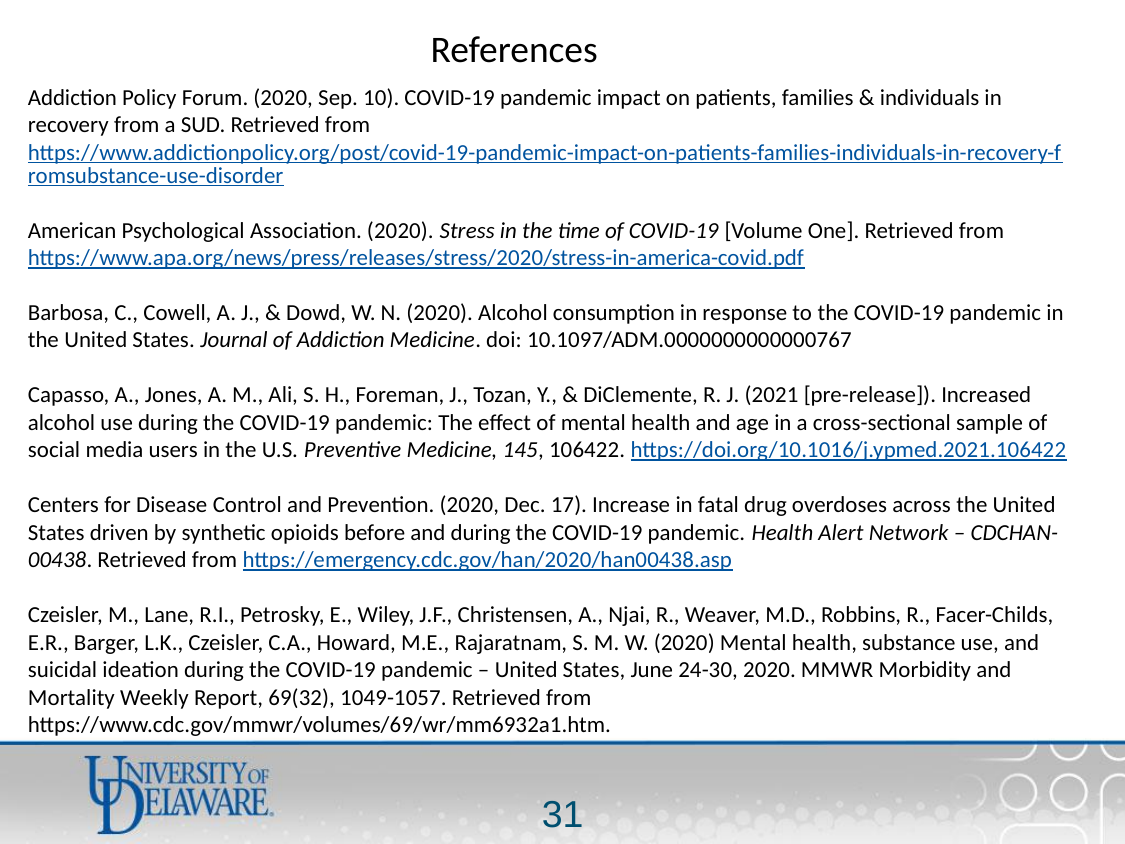

References
Addiction Policy Forum. (2020, Sep. 10). COVID-19 pandemic impact on patients, families & individuals in recovery from a SUD. Retrieved from https://www.addictionpolicy.org/post/covid-19-pandemic-impact-on-patients-families-individuals-in-recovery-fromsubstance-use-disorder

American Psychological Association. (2020). Stress in the time of COVID-19 [Volume One]. Retrieved from https://www.apa.org/news/press/releases/stress/2020/stress-in-america-covid.pdf

Barbosa, C., Cowell, A. J., & Dowd, W. N. (2020). Alcohol consumption in response to the COVID-19 pandemic in the United States. Journal of Addiction Medicine. doi: 10.1097/ADM.0000000000000767

Capasso, A., Jones, A. M., Ali, S. H., Foreman, J., Tozan, Y., & DiClemente, R. J. (2021 [pre-release]). Increased alcohol use during the COVID-19 pandemic: The effect of mental health and age in a cross-sectional sample of social media users in the U.S. Preventive Medicine, 145, 106422. https://doi.org/10.1016/j.ypmed.2021.106422
Centers for Disease Control and Prevention. (2020, Dec. 17). Increase in fatal drug overdoses across the United States driven by synthetic opioids before and during the COVID-19 pandemic. Health Alert Network – CDCHAN-00438. Retrieved from https://emergency.cdc.gov/han/2020/han00438.asp

Czeisler, M., Lane, R.I., Petrosky, E., Wiley, J.F., Christensen, A., Njai, R., Weaver, M.D., Robbins, R., Facer-Childs, E.R., Barger, L.K., Czeisler, C.A., Howard, M.E., Rajaratnam, S. M. W. (2020) Mental health, substance use, and suicidal ideation during the COVID-19 pandemic – United States, June 24-30, 2020. MMWR Morbidity and Mortality Weekly Report, 69(32), 1049-1057. Retrieved from https://www.cdc.gov/mmwr/volumes/69/wr/mm6932a1.htm.

31